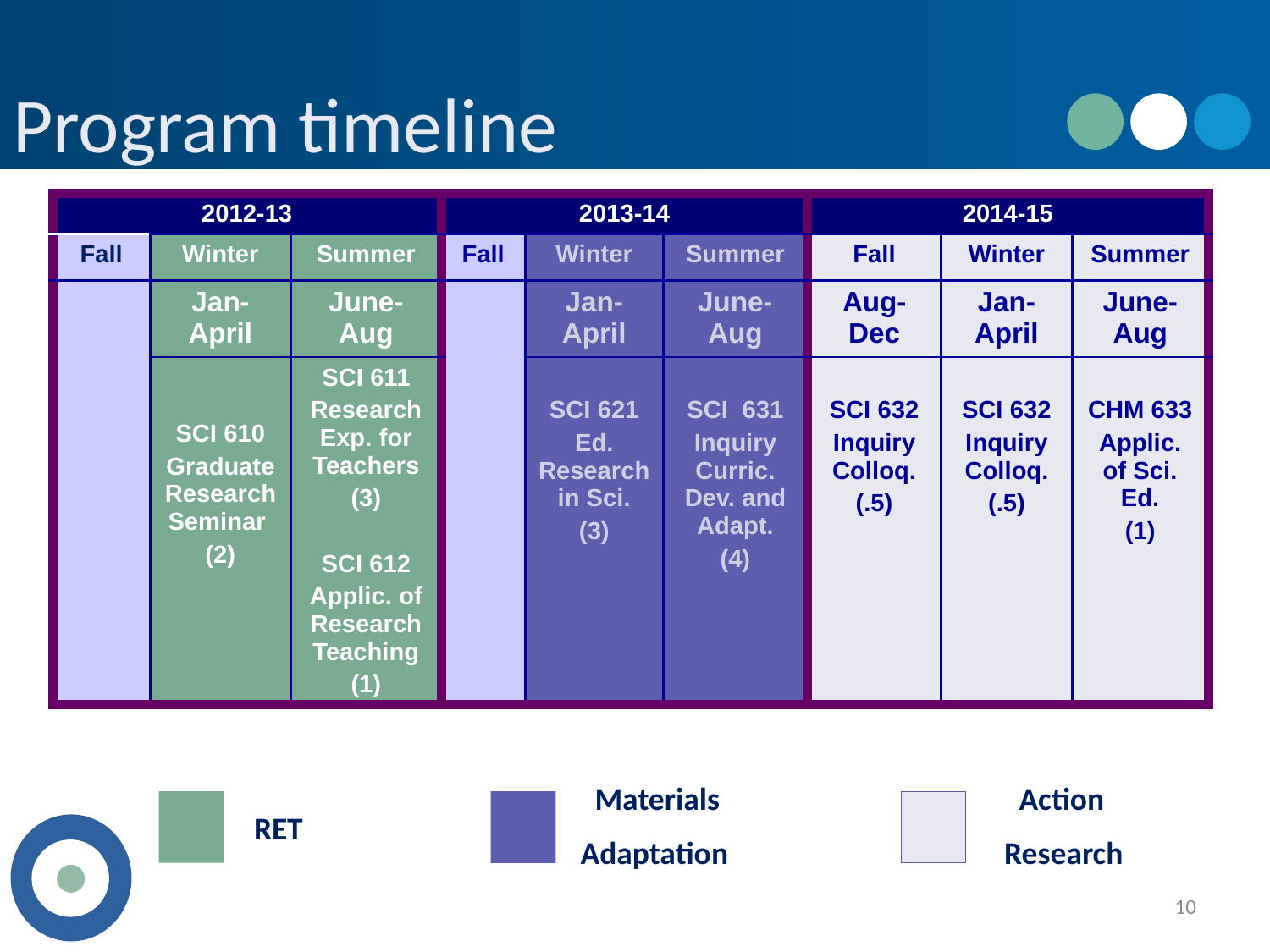

# Program timeline
| 2012-13 |  |  | 2013-14 |  |  | 2014-15 |  |  |
| --- | --- | --- | --- | --- | --- | --- | --- | --- |
| Fall | Winter | Summer | Fall | Winter | Summer | Fall | Winter | Summer |
|  | Jan-April | June-Aug |  | Jan-April | June-Aug | Aug-Dec | Jan-April | June-Aug |
|  | SCI 610 Graduate Research Seminar (2) | SCI 611 Research Exp. for Teachers (3) SCI 612 Applic. of Research Teaching (1) |  | SCI 621 Ed. Research in Sci. (3) | SCI 631 Inquiry Curric. Dev. and Adapt. (4) | SCI 632 Inquiry Colloq. (.5) | SCI 632 Inquiry Colloq. (.5) | CHM 633 Applic. of Sci. Ed. (1) |
     Materials 		           Action
   Adaptation             	         Research

RET
10